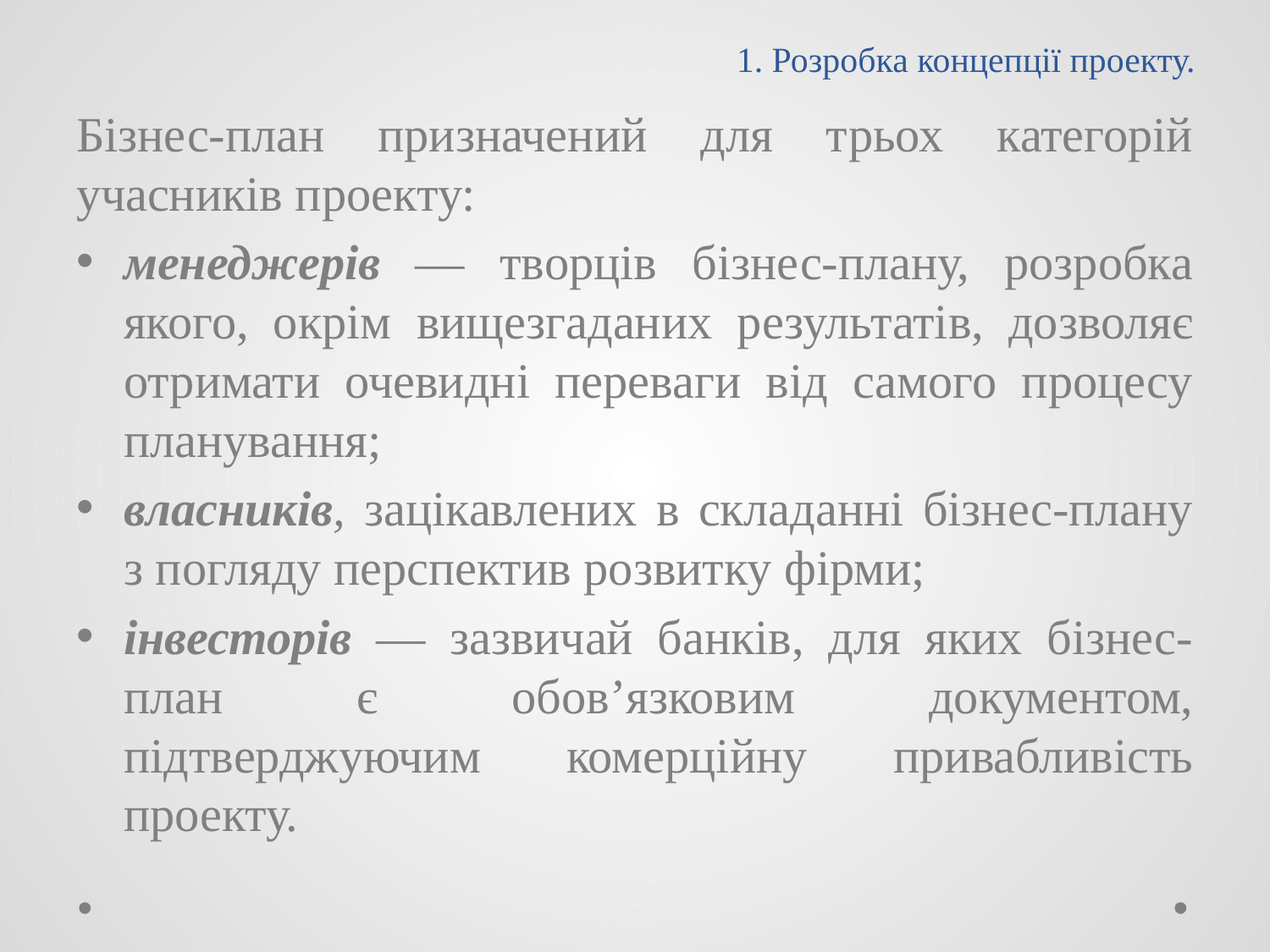

# 1. Розробка концепції проекту.
Бізнес-план призначений для трьох категорій учасників проекту:
менеджерів — творців бізнес-плану, розробка якого, окрім вищезгаданих результатів, дозволяє отримати очевидні переваги від самого процесу планування;
власників, зацікавлених в складанні бізнес-плану з погляду перспектив розвитку фірми;
інвесторів — зазвичай банків, для яких бізнес-план є обов’язковим документом, підтверджуючим комерційну привабливість проекту.